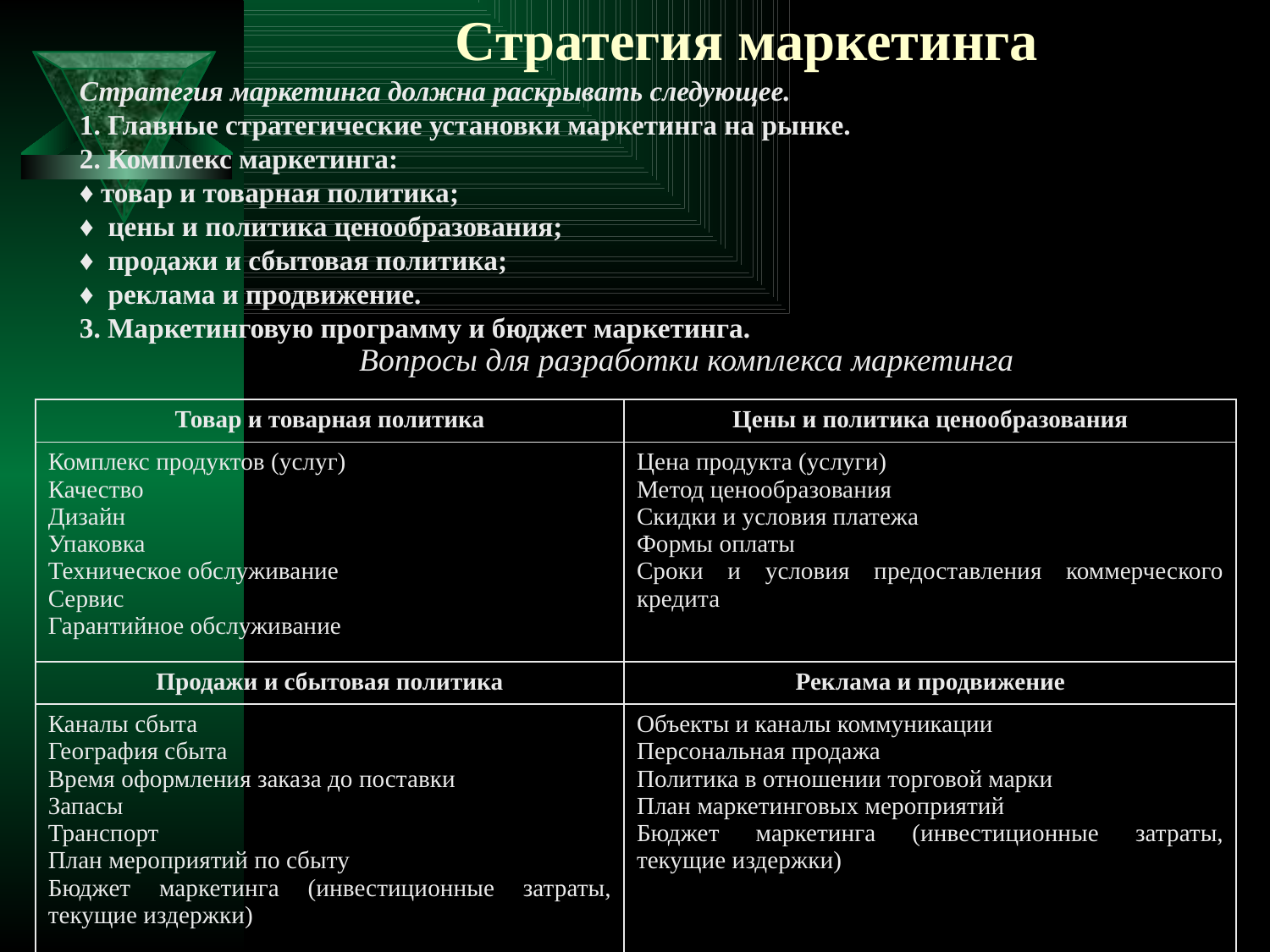

Стратегия маркетинга
Стратегия маркетинга должна раскрывать следующее.
1. Главные стратегические установки маркетинга на рынке.
2. Комплекс маркетинга:
♦ товар и товарная политика;
♦  цены и политика ценообразования;
♦  продажи и сбытовая политика;
♦  реклама и продвижение.
3. Маркетинговую программу и бюджет маркетинга.
Вопросы для разработки комплекса маркетинга
| Товар и товарная политика | Цены и политика ценообразования |
| --- | --- |
| Комплекс продуктов (услуг) Качество Дизайн Упаковка Техническое обслуживание Сервис Гарантийное обслуживание | Цена продукта (услуги) Метод ценообразования Скидки и условия платежа Формы оплаты Сроки и условия предоставления коммерческого кредита |
| Продажи и сбытовая политика | Реклама и продвижение |
| Каналы сбыта География сбыта Время оформления заказа до поставки Запасы Транспорт План мероприятий по сбыту Бюджет маркетинга (инвестиционные затраты, текущие издержки) | Объекты и каналы коммуникации Персональная продажа Политика в отношении торговой марки План маркетинговых мероприятий Бюджет маркетинга (инвестиционные затраты, текущие издержки) |